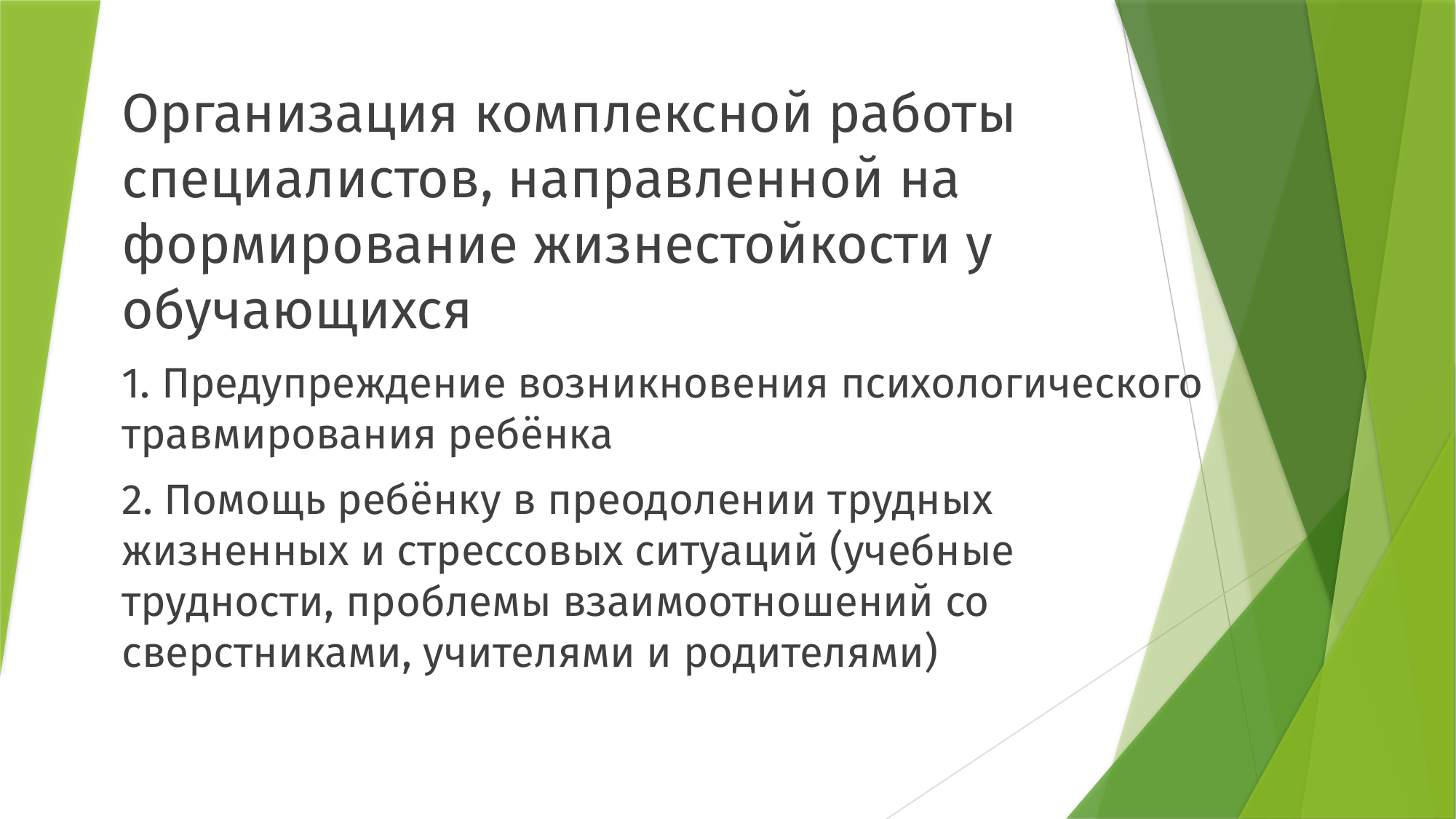

# Организация комплексной работы специалистов, направленной на формирование жизнестойкости у обучающихся
1. Предупреждение возникновения психологического травмирования ребёнка
2. Помощь ребёнку в преодолении трудных жизненных и стрессовых ситуаций (учебные трудности, проблемы взаимоотношений со сверстниками, учителями и родителями)